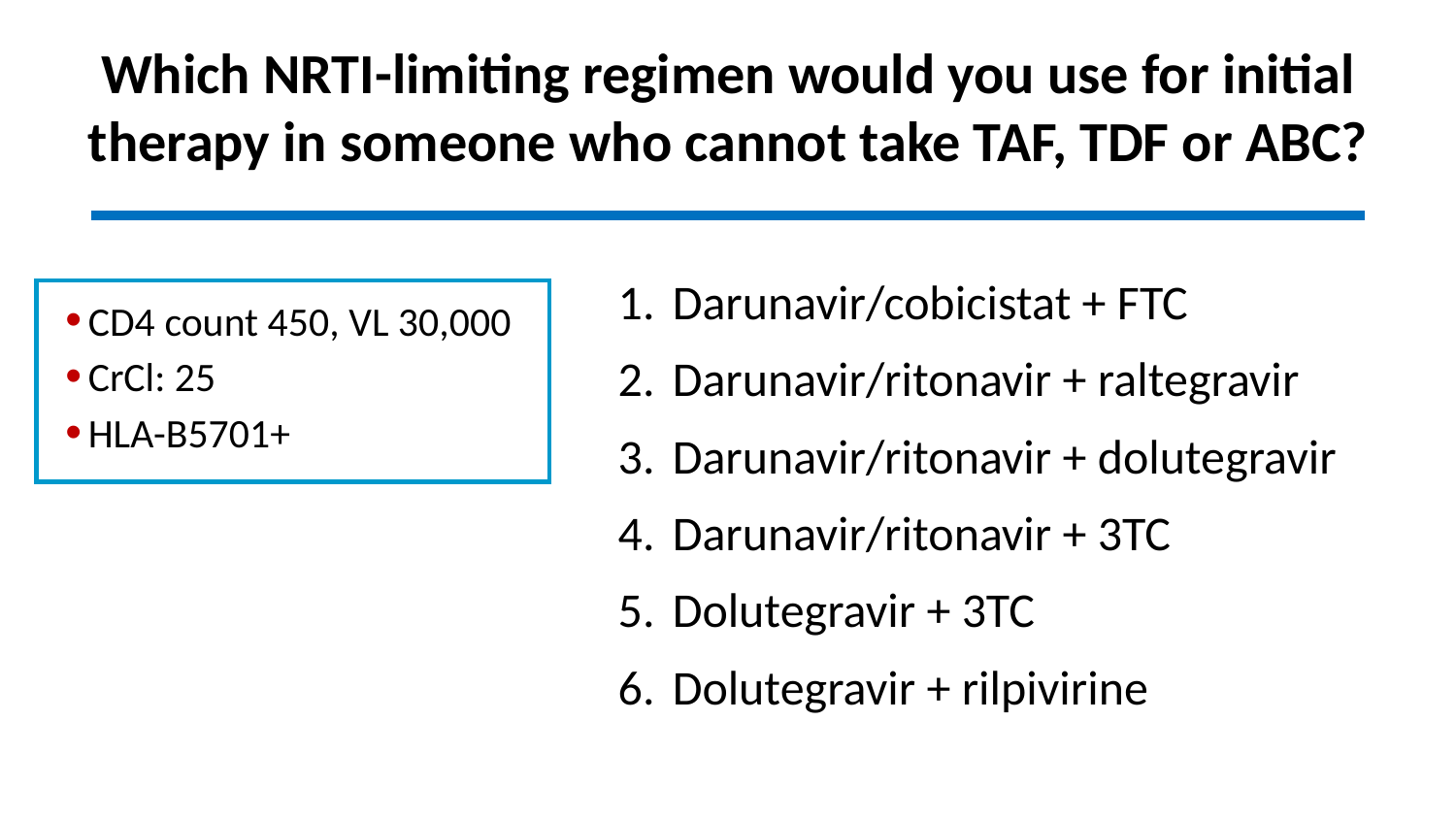

# Which NRTI-limiting regimen would you use for initial therapy in someone who cannot take TAF, TDF or ABC?
Darunavir/cobicistat + FTC
Darunavir/ritonavir + raltegravir
Darunavir/ritonavir + dolutegravir
Darunavir/ritonavir + 3TC
Dolutegravir + 3TC
Dolutegravir + rilpivirine

CD4 count 450, VL 30,000
CrCl: 25
HLA-B5701+